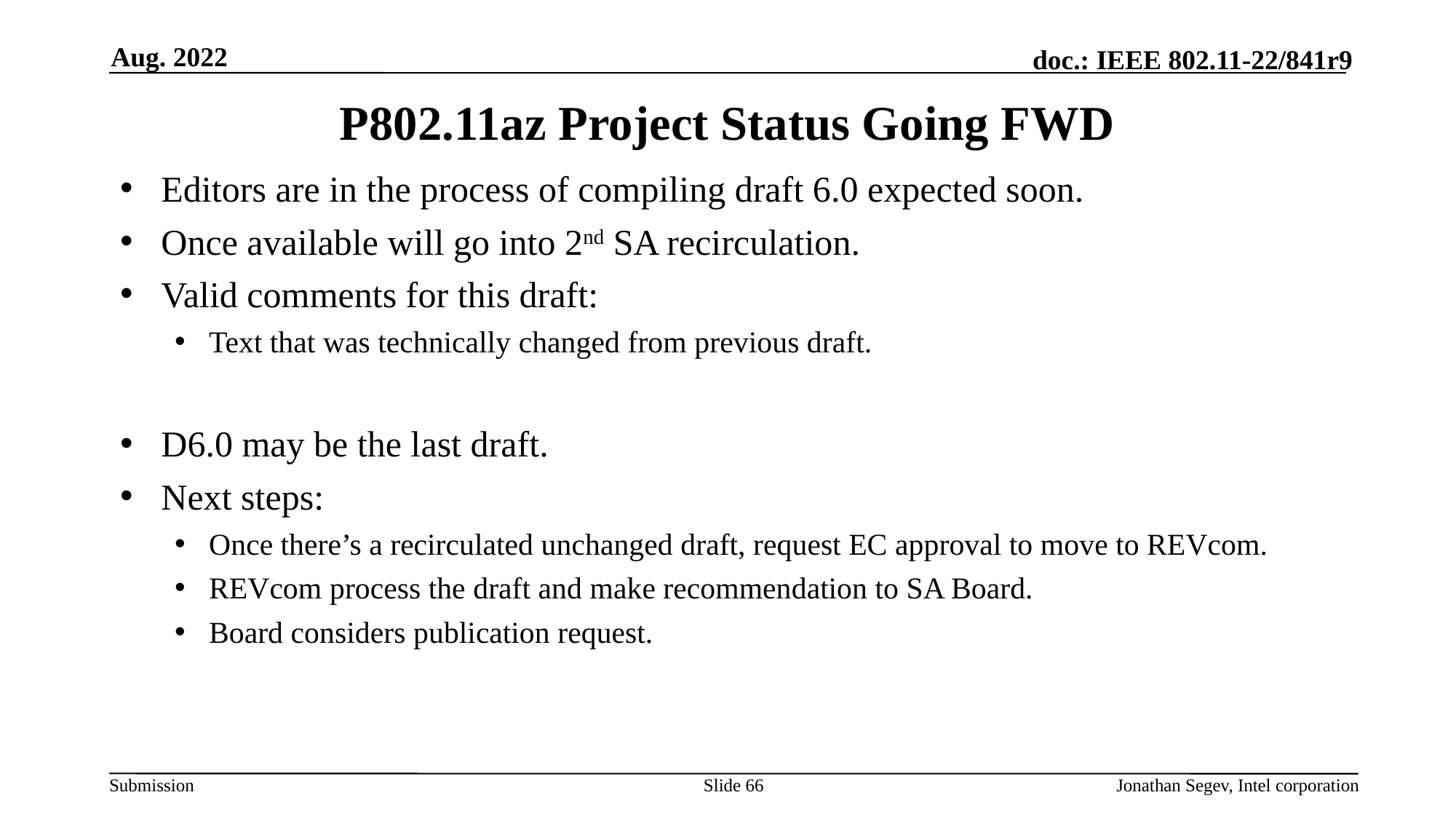

Aug. 2022
# P802.11az Project Status Going FWD
Editors are in the process of compiling draft 6.0 expected soon.
Once available will go into 2nd SA recirculation.
Valid comments for this draft:
Text that was technically changed from previous draft.

D6.0 may be the last draft.
Next steps:
Once there’s a recirculated unchanged draft, request EC approval to move to REVcom.
REVcom process the draft and make recommendation to SA Board.
Board considers publication request.

Slide 66
Jonathan Segev, Intel corporation